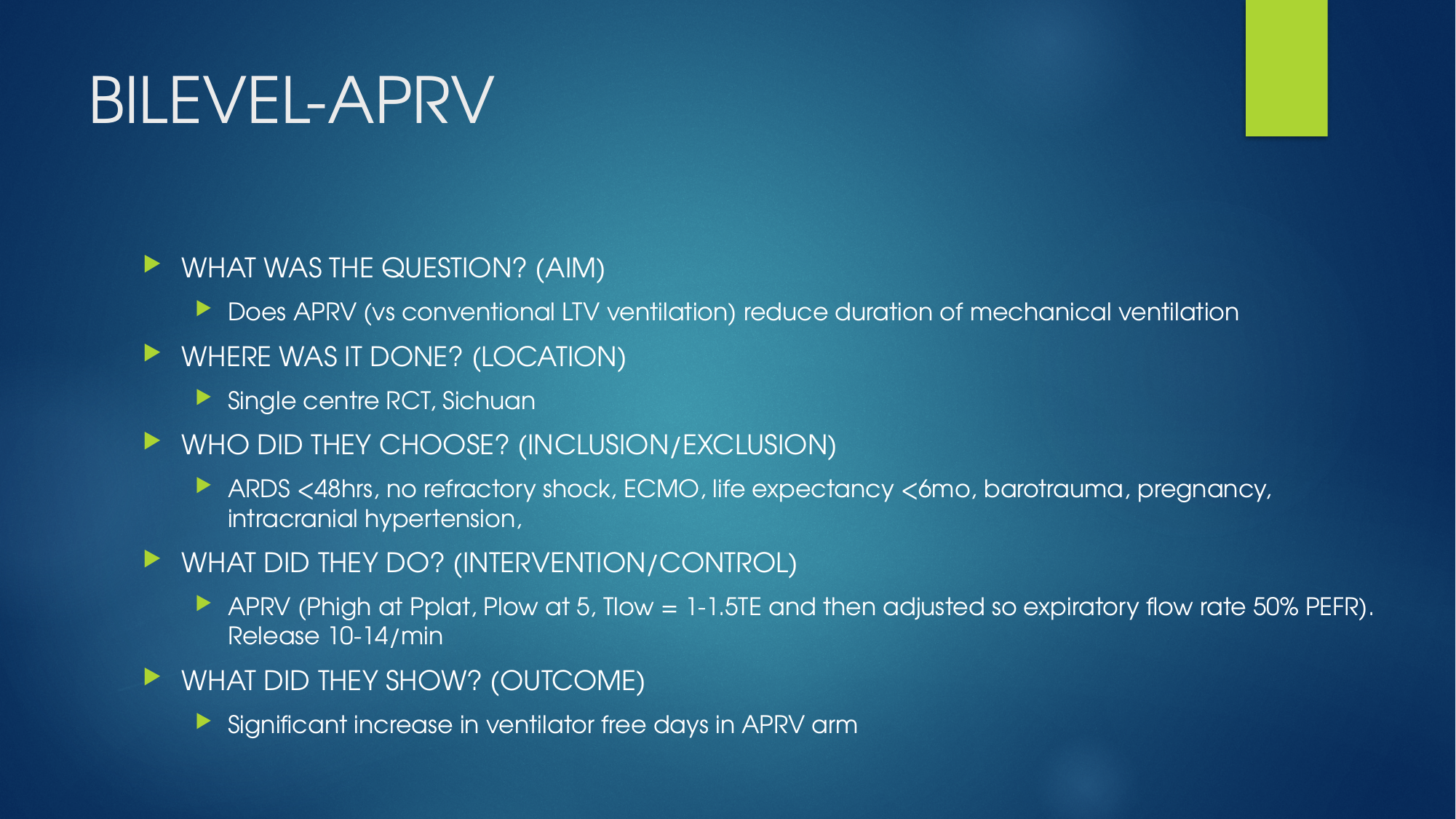

# BILEVEL-APRV
WHAT WAS THE QUESTION? (AIM)
Does APRV (vs conventional LTV ventilation) reduce duration of mechanical ventilation
WHERE WAS IT DONE? (LOCATION)
Single centre RCT, Sichuan
WHO DID THEY CHOOSE? (INCLUSION/EXCLUSION)
ARDS <48hrs, no refractory shock, ECMO, life expectancy <6mo, barotrauma, pregnancy, intracranial hypertension,
WHAT DID THEY DO? (INTERVENTION/CONTROL)
APRV (Phigh at Pplat, Plow at 5, Tlow = 1-1.5TE and then adjusted so expiratory flow rate 50% PEFR).  Release 10-14/min
WHAT DID THEY SHOW? (OUTCOME)
Significant increase in ventilator free days in APRV arm